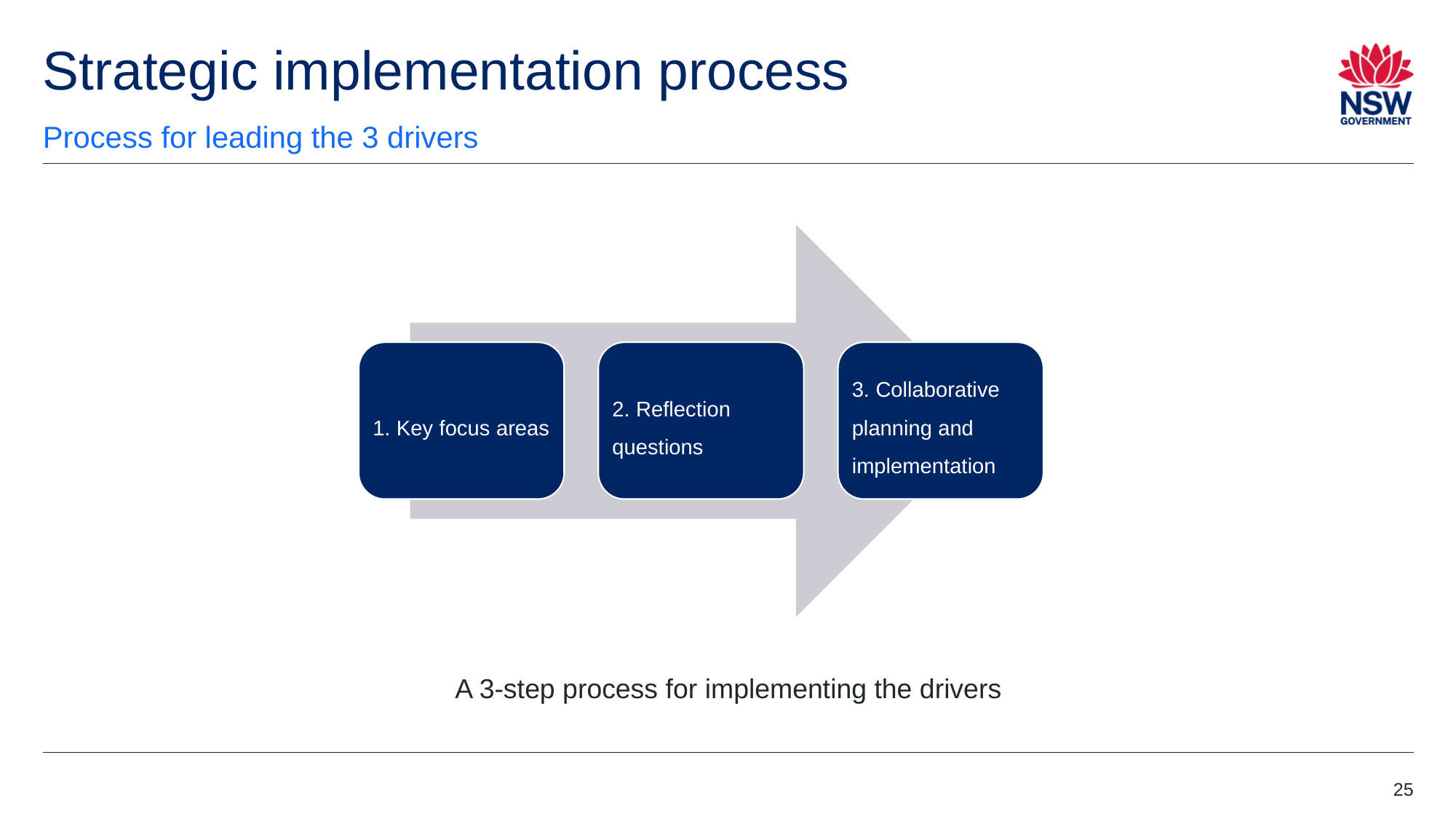

# Strategic implementation process
Process for leading the 3 drivers

1. Key focus areas
2. Reflection questions
3. Collaborative planning and implementation
A 3-step process for implementing the drivers
25